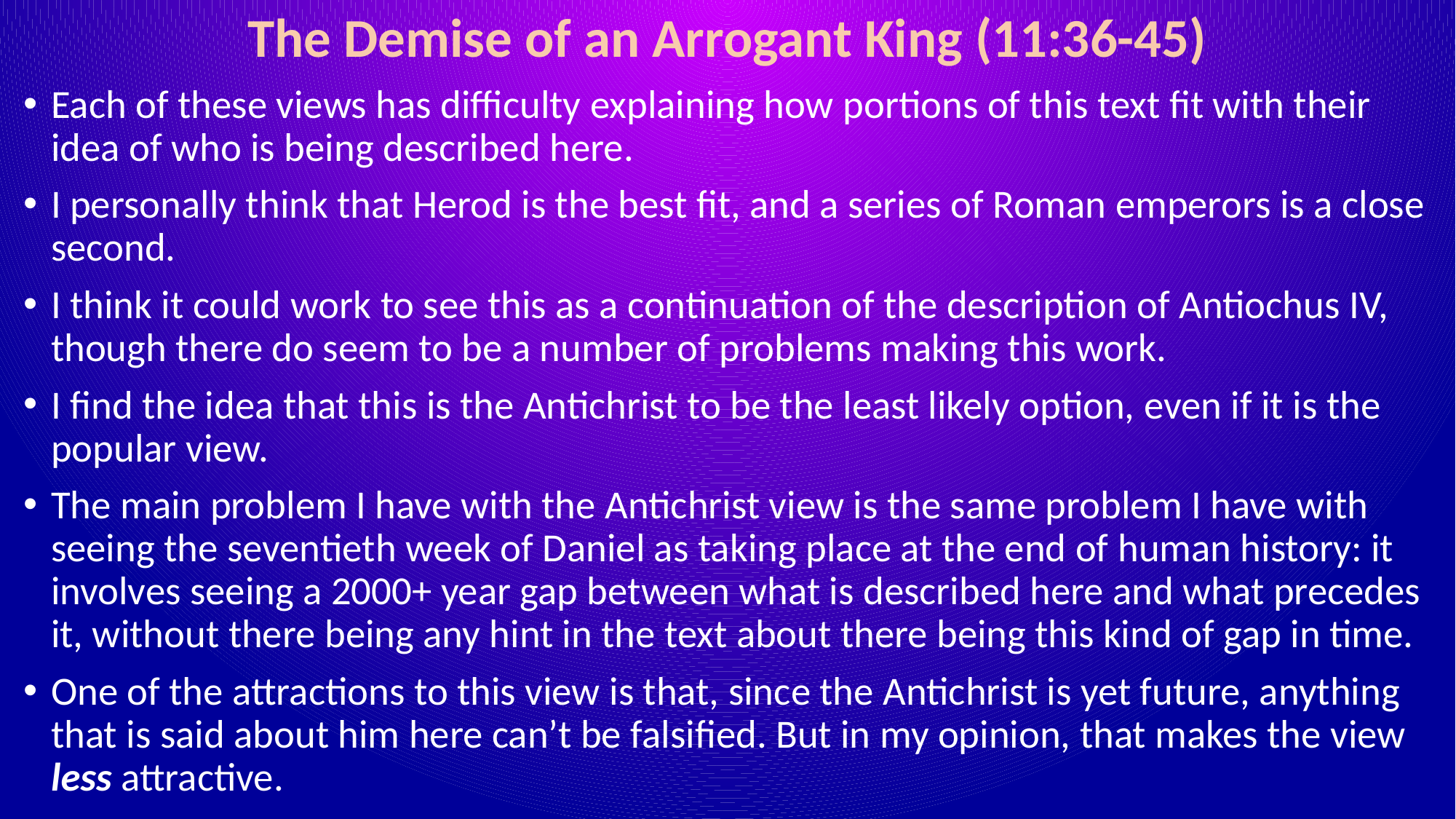

# The Demise of an Arrogant King (11:36-45)
Each of these views has difficulty explaining how portions of this text fit with their idea of who is being described here.
I personally think that Herod is the best fit, and a series of Roman emperors is a close second.
I think it could work to see this as a continuation of the description of Antiochus IV, though there do seem to be a number of problems making this work.
I find the idea that this is the Antichrist to be the least likely option, even if it is the popular view.
The main problem I have with the Antichrist view is the same problem I have with seeing the seventieth week of Daniel as taking place at the end of human history: it involves seeing a 2000+ year gap between what is described here and what precedes it, without there being any hint in the text about there being this kind of gap in time.
One of the attractions to this view is that, since the Antichrist is yet future, anything that is said about him here can’t be falsified. But in my opinion, that makes the view less attractive.